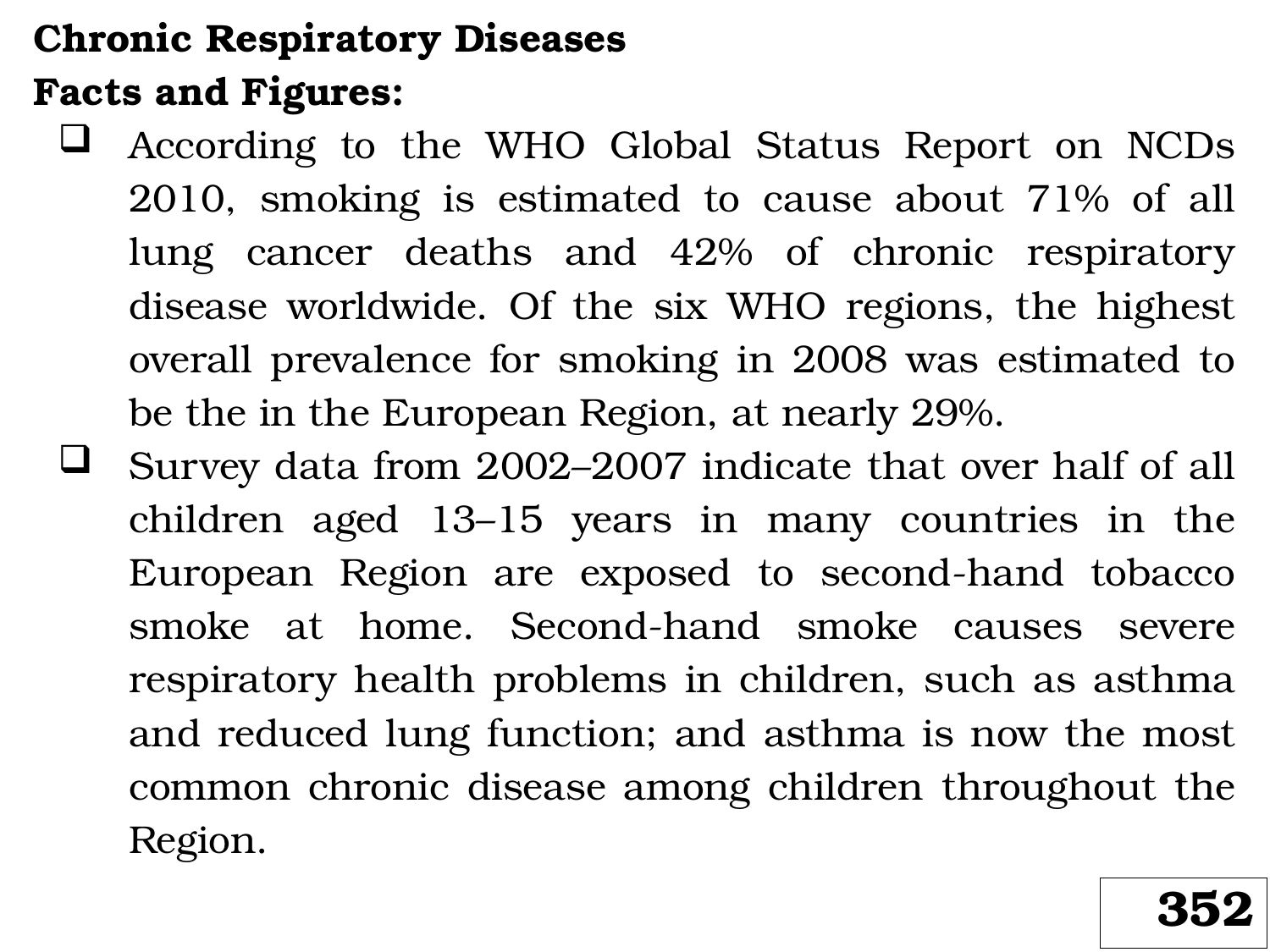

Chronic Respiratory Diseases
Facts and Figures:
According to the WHO Global Status Report on NCDs 2010, smoking is estimated to cause about 71% of all lung cancer deaths and 42% of chronic respiratory disease worldwide. Of the six WHO regions, the highest overall prevalence for smoking in 2008 was estimated to be the in the European Region, at nearly 29%.
Survey data from 2002–2007 indicate that over half of all children aged 13–15 years in many countries in the European Region are exposed to second-hand tobacco smoke at home. Second-hand smoke causes severe respiratory health problems in children, such as asthma and reduced lung function; and asthma is now the most common chronic disease among children throughout the Region.

352